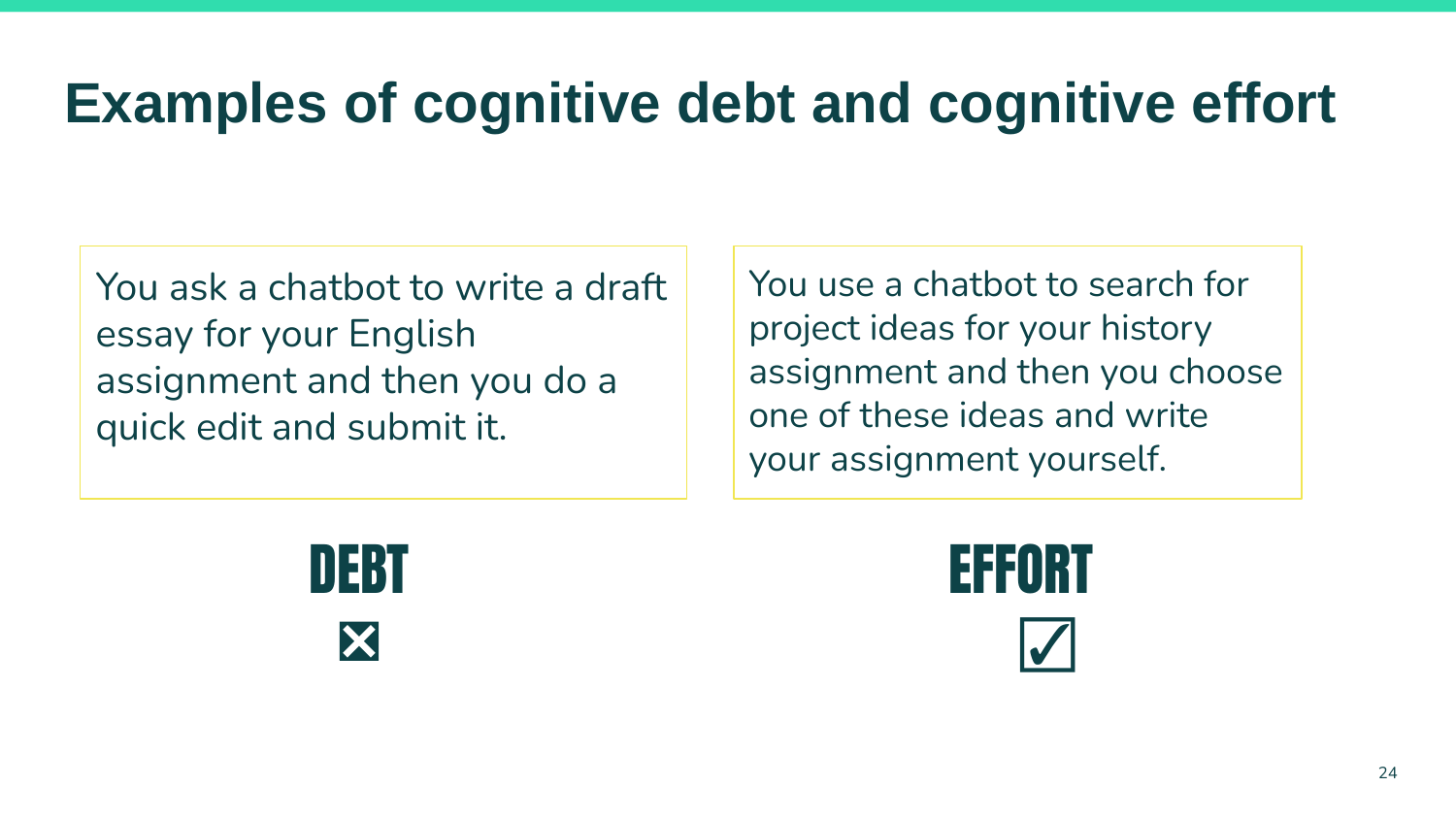

# Examples of cognitive debt and cognitive effort

You ask a chatbot to write a draft essay for your English assignment and then you do a quick edit and submit it.
You use a chatbot to search for project ideas for your history assignment and then you choose one of these ideas and write your assignment yourself.
DEBT❎
EFFORT     ☑️
24